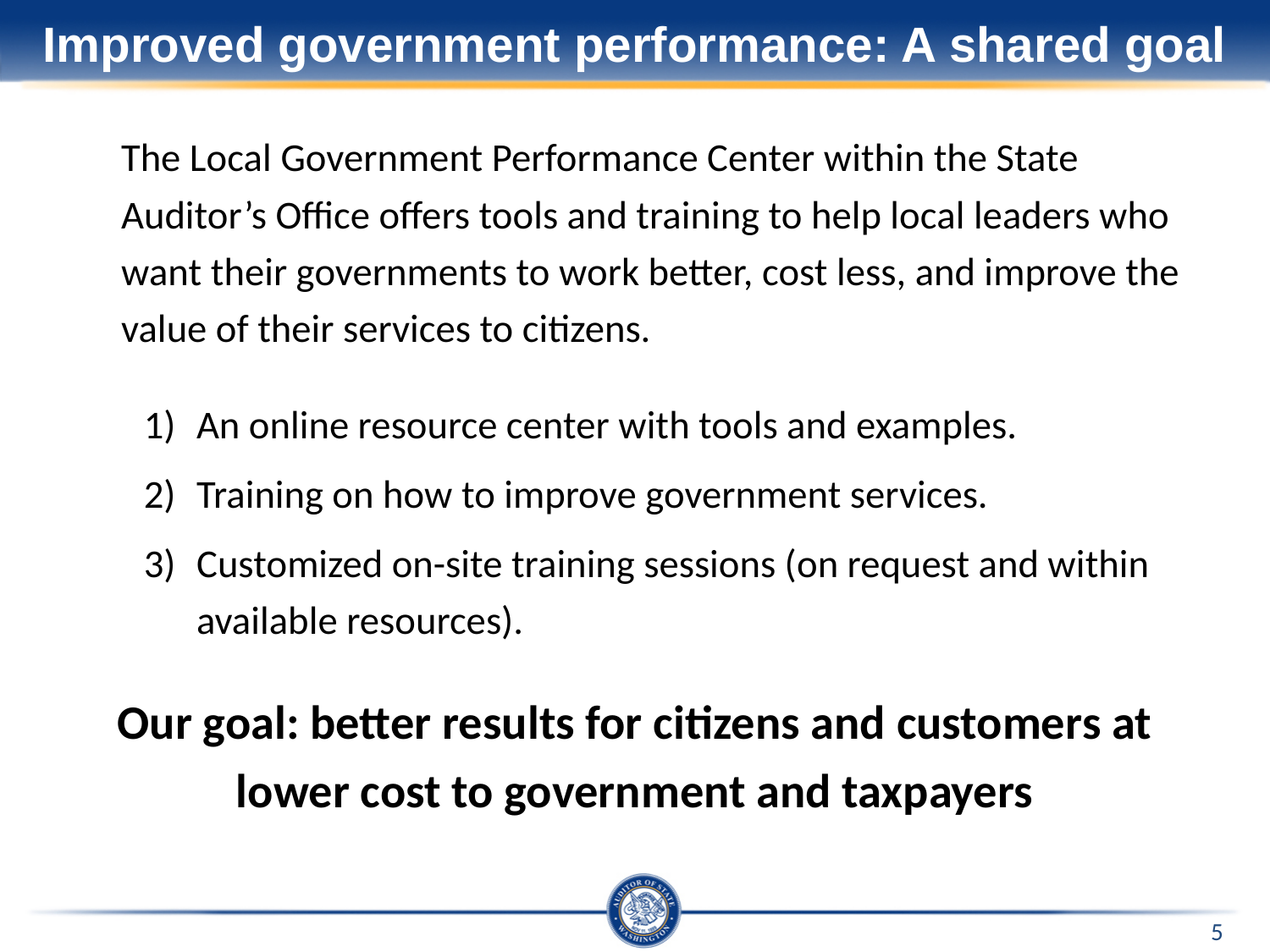

# Improved government performance: A shared goal
	The Local Government Performance Center within the State Auditor’s Office offers tools and training to help local leaders who want their governments to work better, cost less, and improve the value of their services to citizens.
An online resource center with tools and examples.
Training on how to improve government services.
Customized on-site training sessions (on request and within available resources).
Our goal: better results for citizens and customers at lower cost to government and taxpayers
5